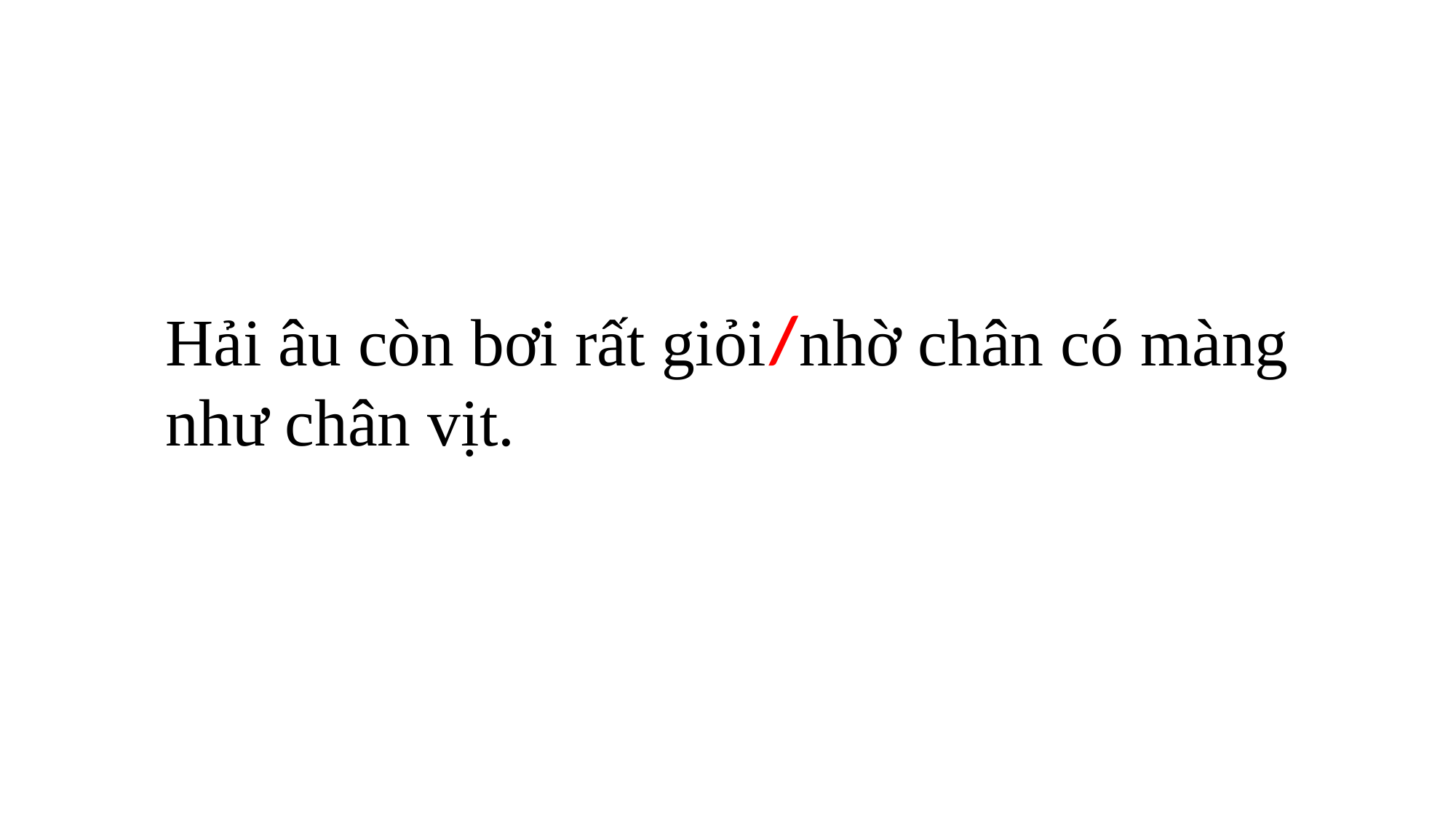

/
Hải âu còn bơi rất giỏi  nhờ chân có màng như chân vịt.